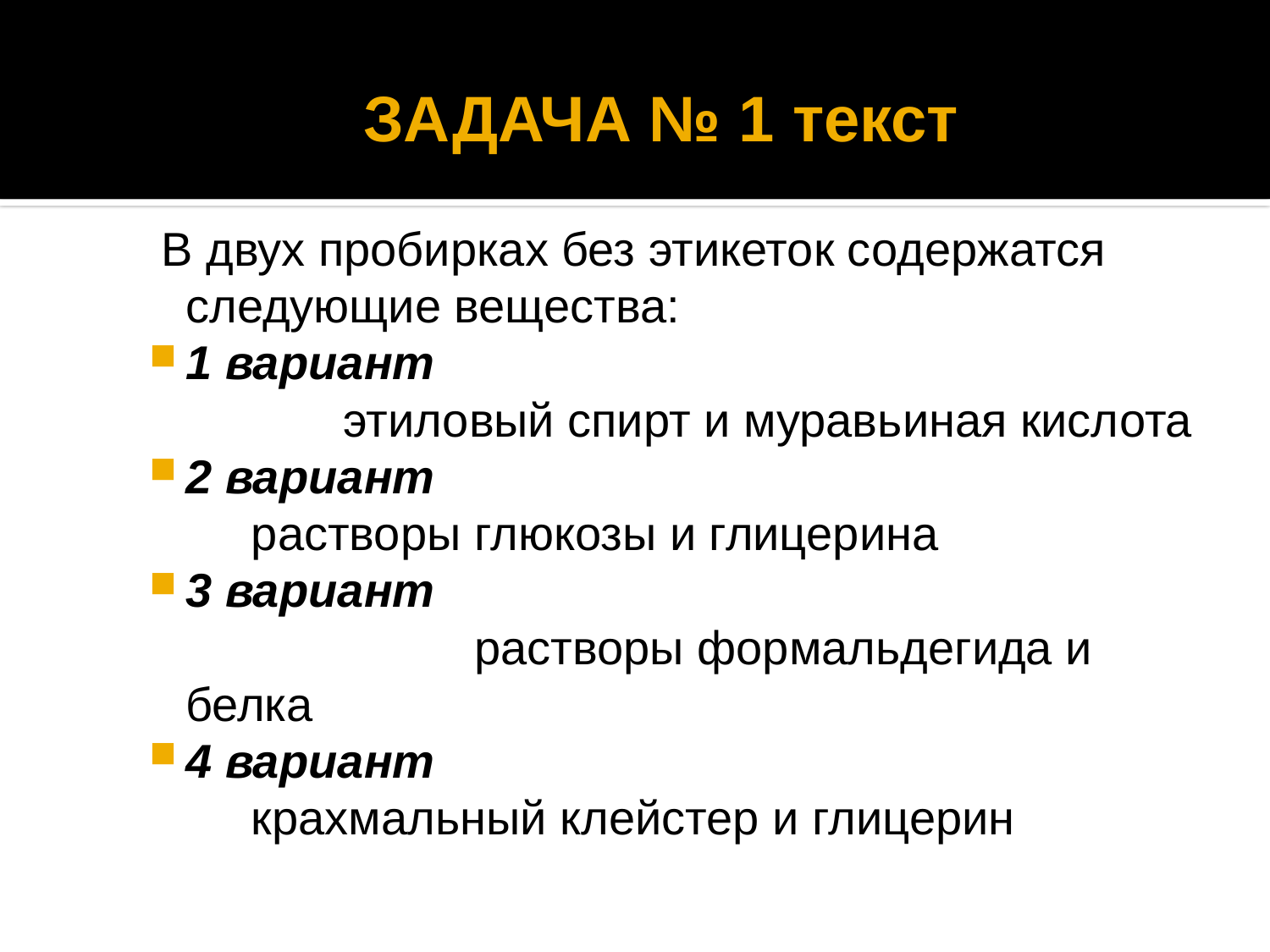

# ЗАДАЧА № 1 текст
 В двух пробирках без этикеток содержатся следующие вещества:
1 вариант                                                                      этиловый спирт и муравьиная кислота
2 вариант                                                               растворы глюкозы и глицерина
3 вариант                                                                                растворы формальдегида и белка
4 вариант                                                               крахмальный клейстер и глицерин